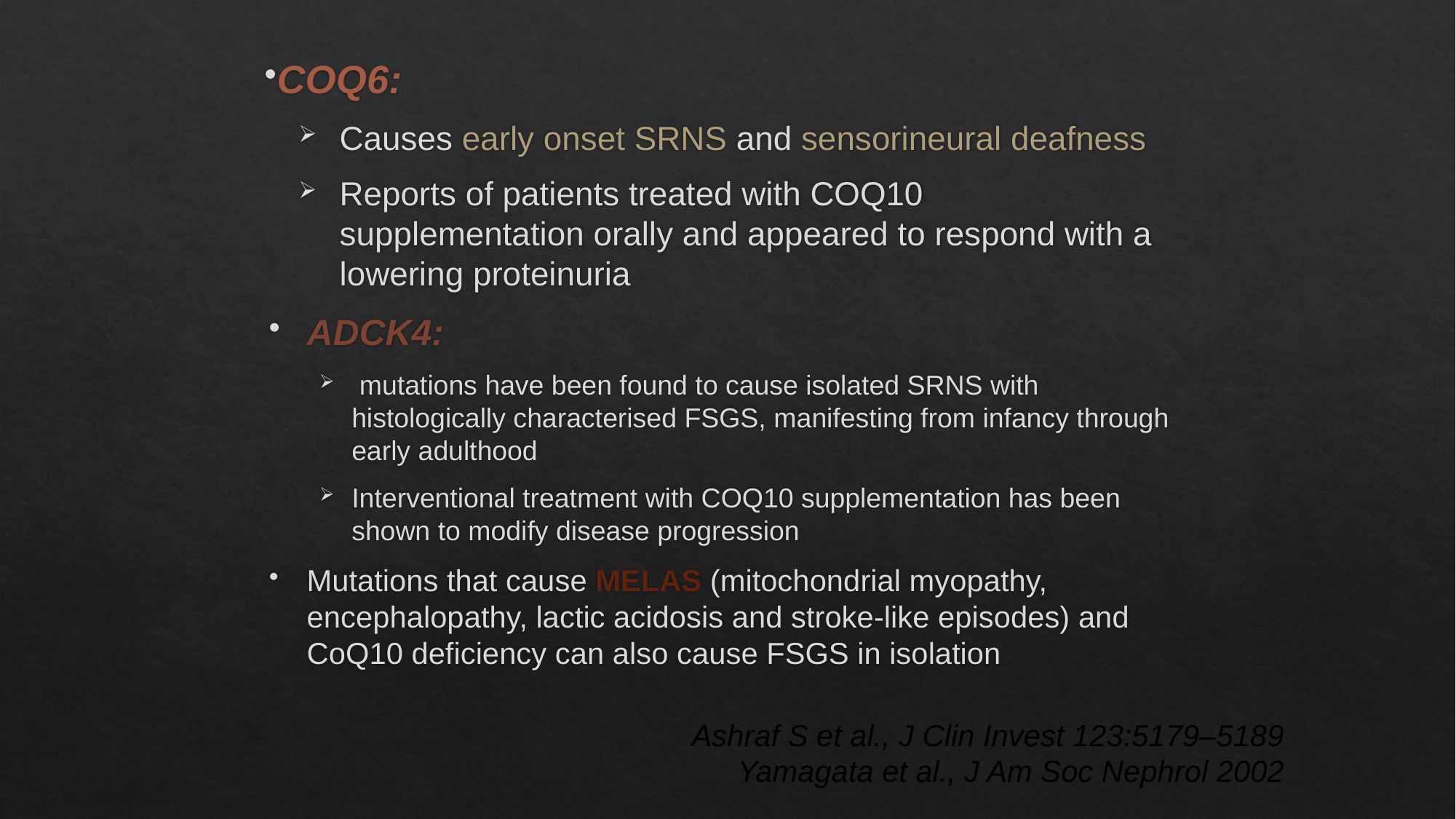

COQ6:
Causes early onset SRNS and sensorineural deafness
Reports of patients treated with COQ10 supplementation orally and appeared to respond with a lowering proteinuria
ADCK4:
 mutations have been found to cause isolated SRNS with histologically characterised FSGS, manifesting from infancy through early adulthood
Interventional treatment with COQ10 supplementation has been shown to modify disease progression
Mutations that cause MELAS (mitochondrial myopathy, encephalopathy, lactic acidosis and stroke-like episodes) and CoQ10 deficiency can also cause FSGS in isolation

Ashraf S et al., J Clin Invest 123:5179–5189
Yamagata et al., J Am Soc Nephrol 2002